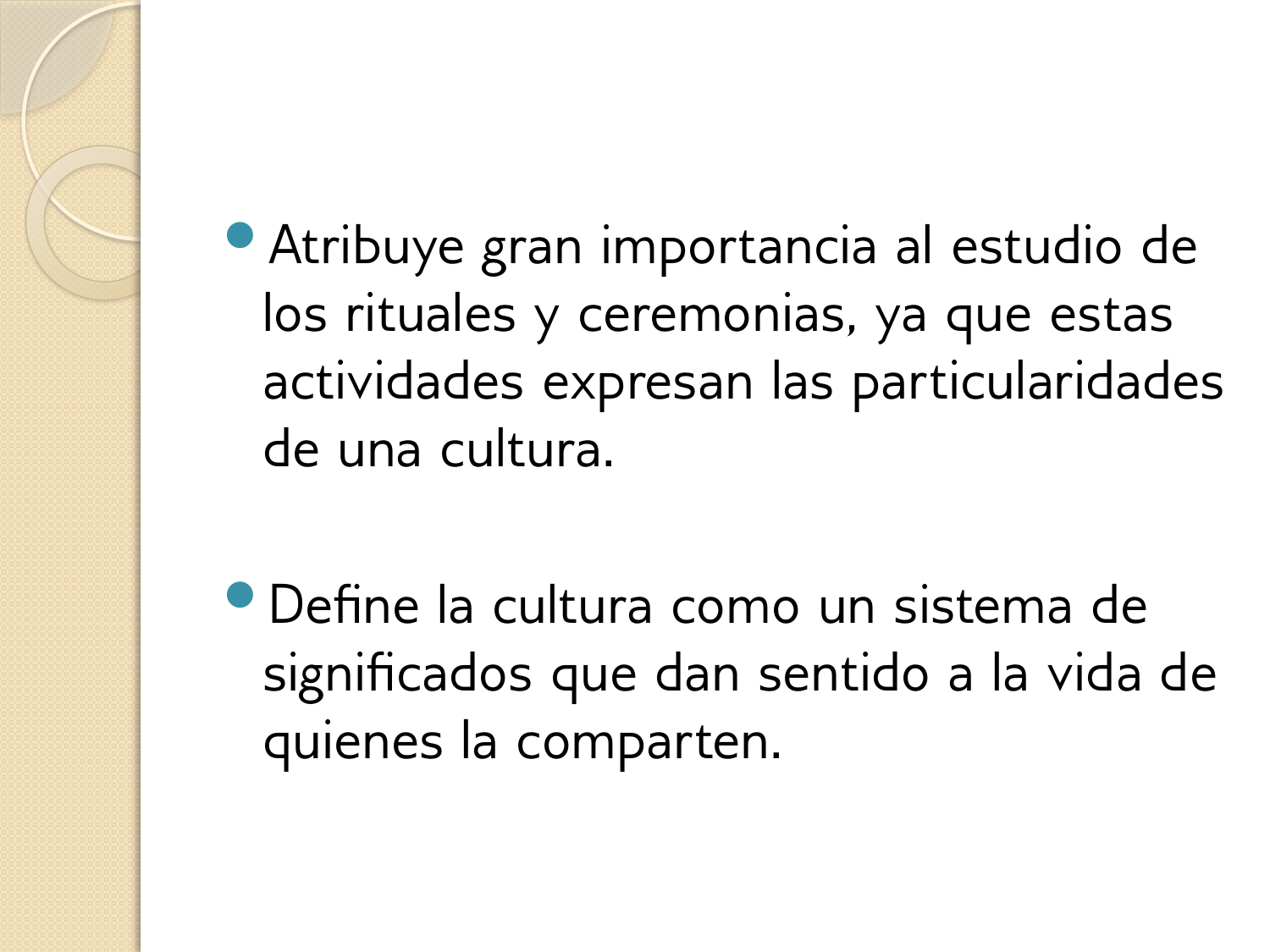

Atribuye gran importancia al estudio de los rituales y ceremonias, ya que estas actividades expresan las particularidades de una cultura.

Define la cultura como un sistema de significados que dan sentido a la vida de quienes la comparten.